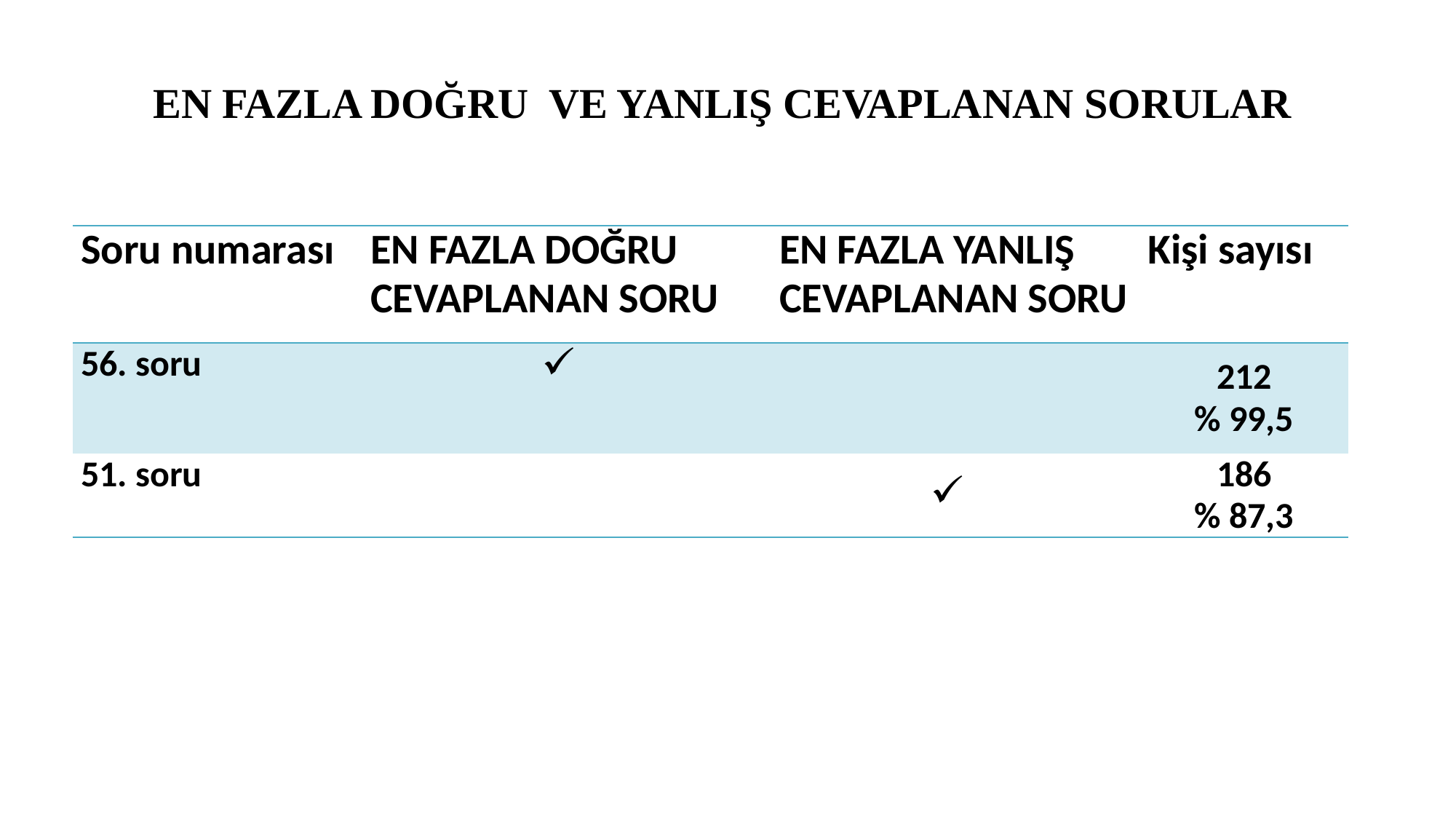

# EN FAZLA DOĞRU  VE YANLIŞ CEVAPLANAN SORULAR
| Soru numarası | EN FAZLA DOĞRU CEVAPLANAN SORU | EN FAZLA YANLIŞ CEVAPLANAN SORU | Kişi sayısı |
| --- | --- | --- | --- |
| 56. soru |  |  | 212 % 99,5 |
| 51. soru |  |  | 186 % 87,3 |